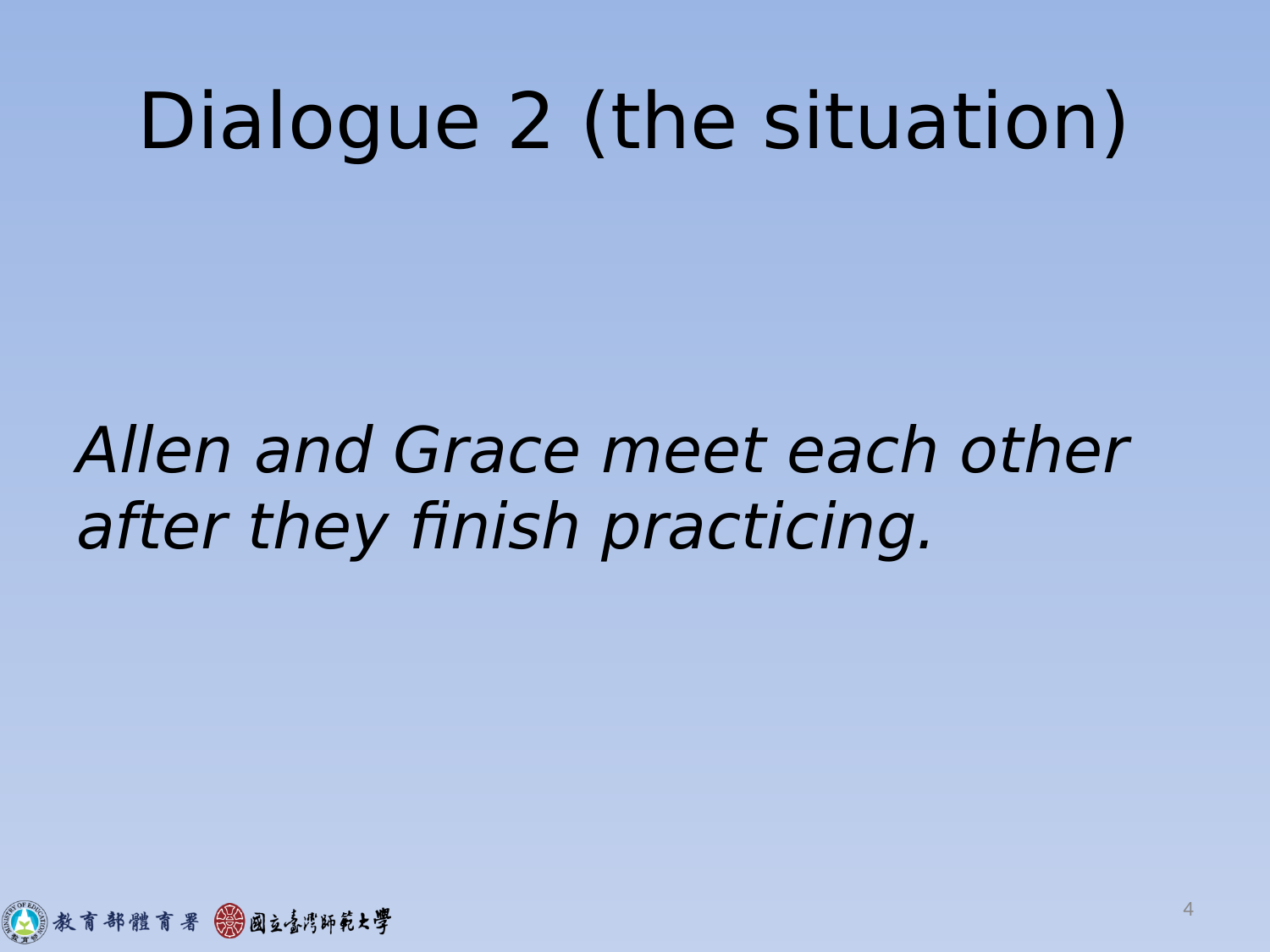

# Dialogue 2 (the situation)

Allen and Grace meet each other after they finish practicing.
4